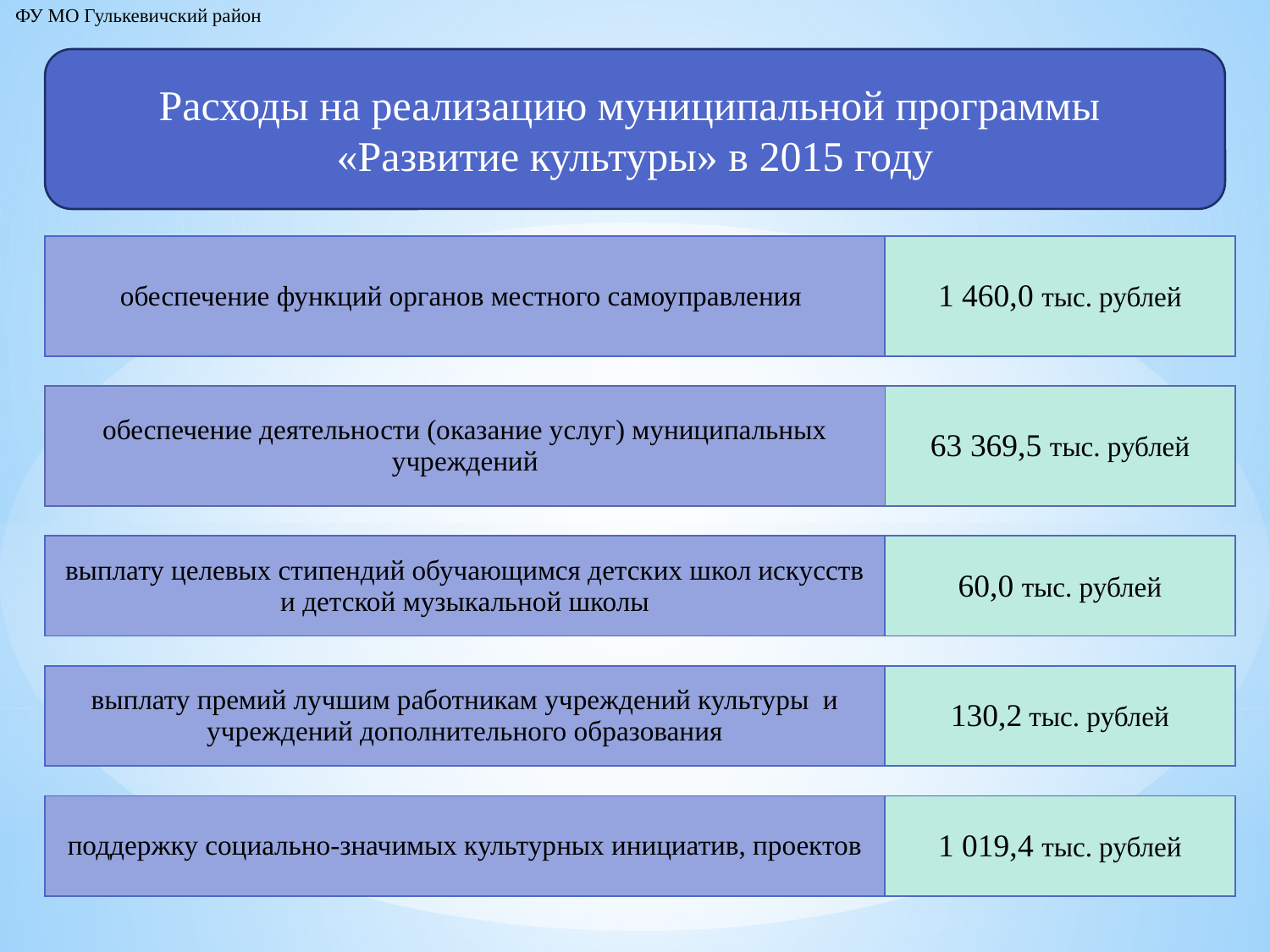

ФУ МО Гулькевичский район
Расходы на реализацию муниципальной программы
«Развитие культуры» в 2015 году
| обеспечение функций органов местного самоуправления | 1 460,0 тыс. рублей |
| --- | --- |
| обеспечение деятельности (оказание услуг) муниципальных учреждений | 63 369,5 тыс. рублей |
| --- | --- |
| выплату целевых стипендий обучающимся детских школ искусств и детской музыкальной школы | 60,0 тыс. рублей |
| --- | --- |
| выплату премий лучшим работникам учреждений культуры и учреждений дополнительного образования | 130,2 тыс. рублей |
| --- | --- |
| поддержку социально-значимых культурных инициатив, проектов | 1 019,4 тыс. рублей |
| --- | --- |